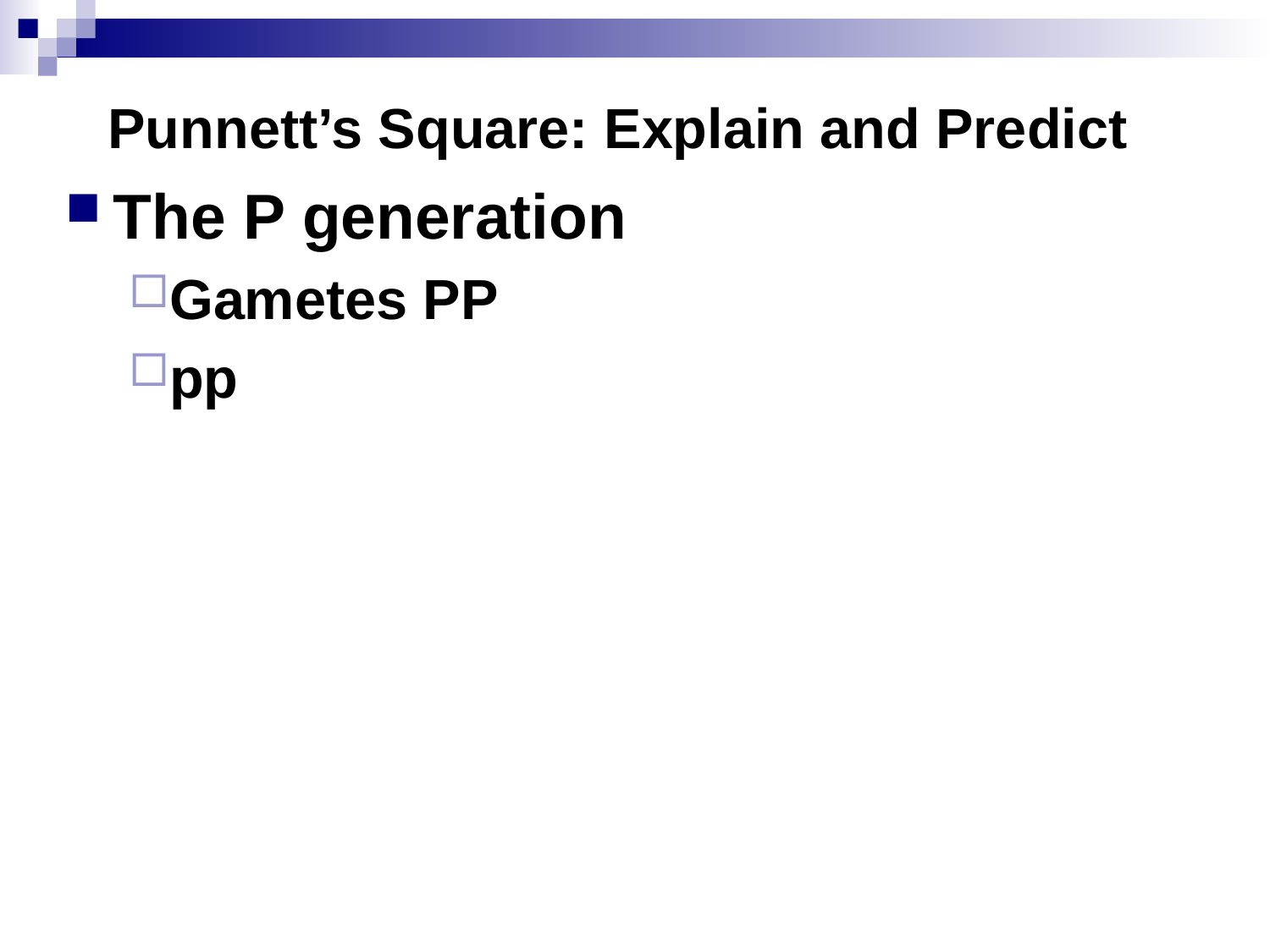

# Punnett’s Square: Explain and Predict
The P generation PP x pp.
Gametes PP = P
pp = p